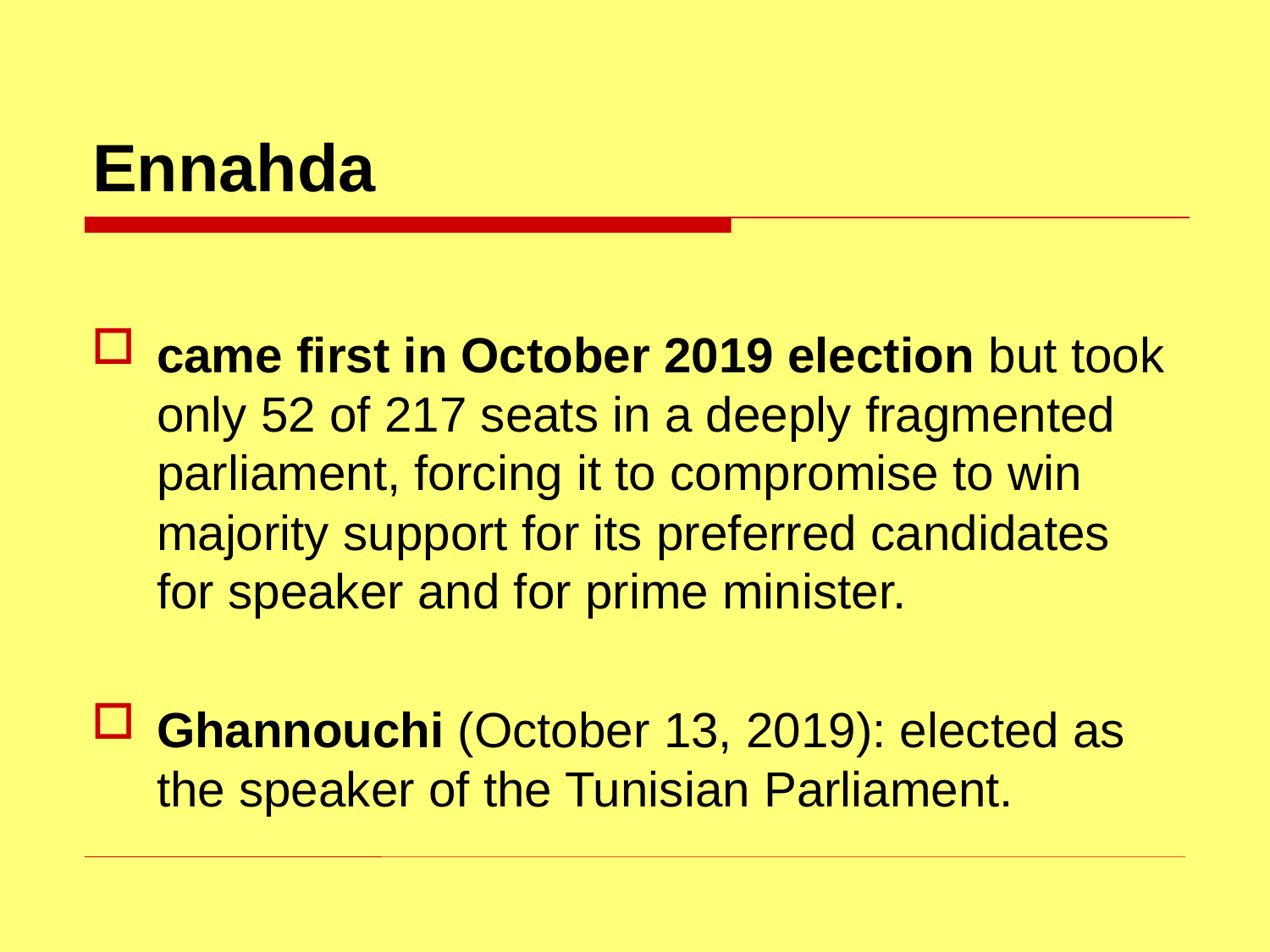

# Ennahda

came first in October 2019 election but took only 52 of 217 seats in a deeply fragmented parliament, forcing it to compromise to win majority support for its preferred candidates for speaker and for prime minister.

Ghannouchi (October 13, 2019): elected as the speaker of the Tunisian Parliament.